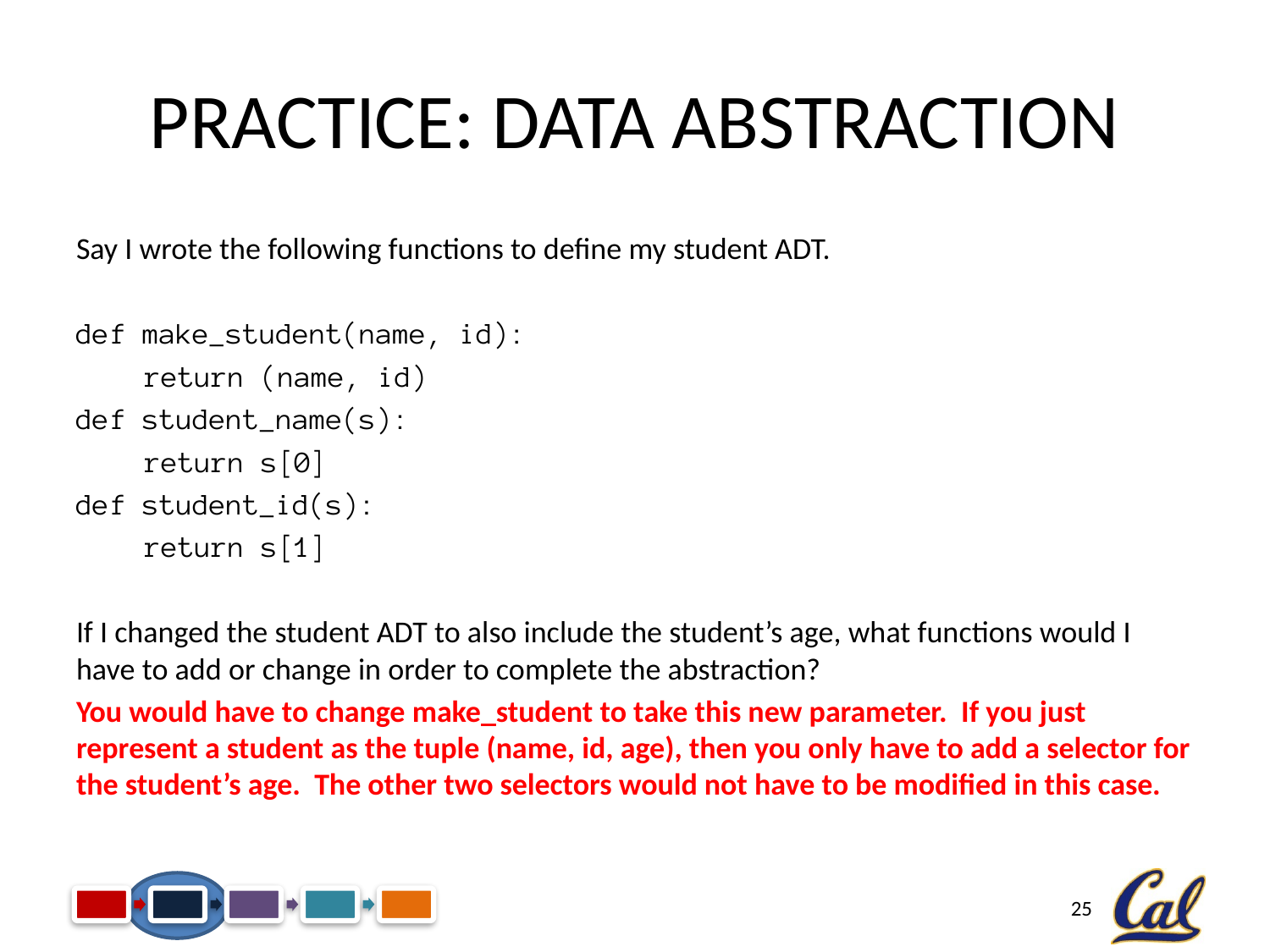

# Practice: Data Abstraction
Say I wrote the following functions to define my student ADT.

def make_student(name, id):
	return (name, id)
def student_name(s):
	return s[0]
def student_id(s):
	return s[1]

If I changed the student ADT to also include the student’s age, what functions would I have to add or change in order to complete the abstraction?
You would have to change make_student to take this new parameter.  If you just represent a student as the tuple (name, id, age), then you only have to add a selector for the student’s age.  The other two selectors would not have to be modified in this case.